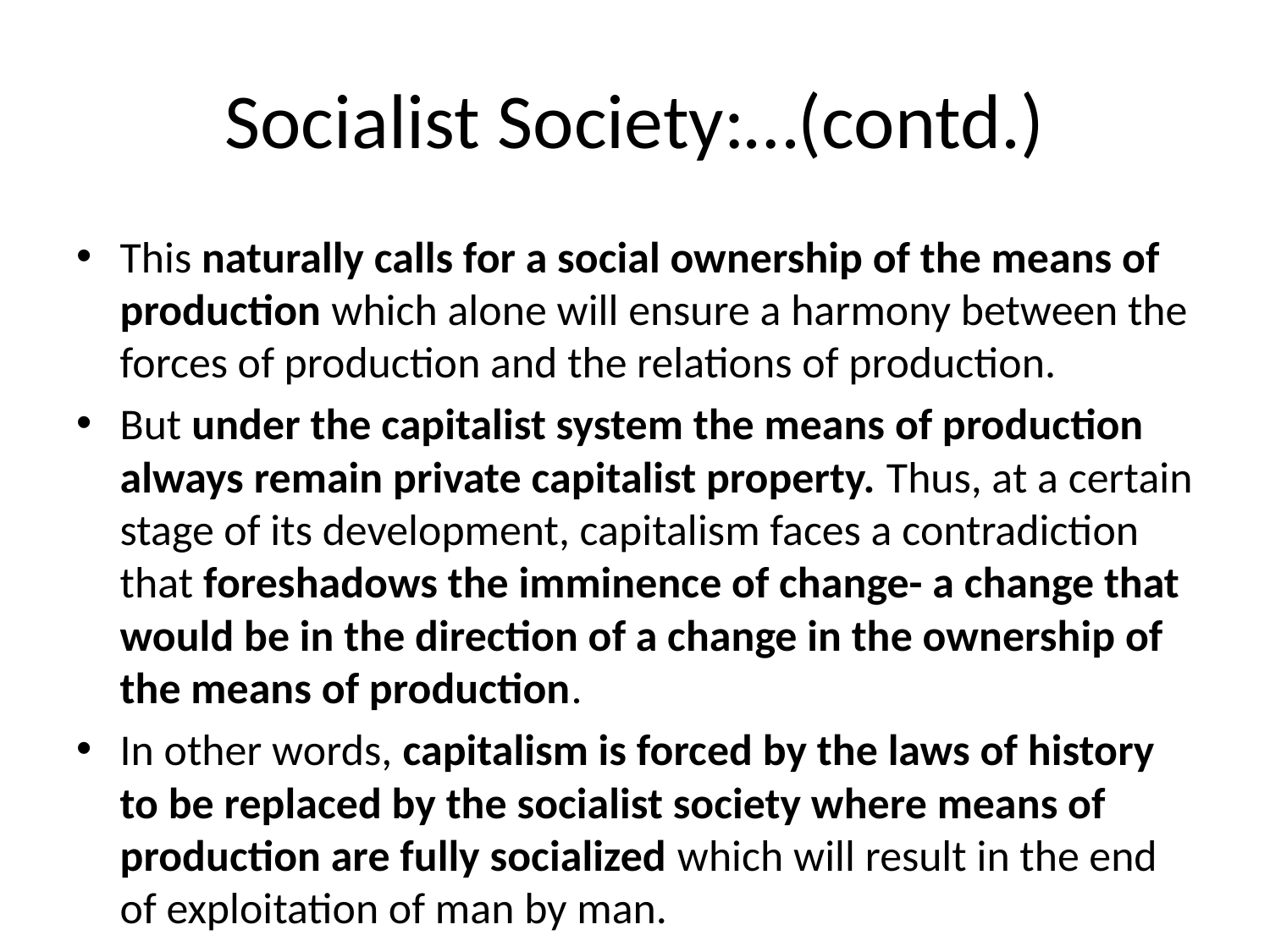

# Socialist Society:…(contd.)
This naturally calls for a social ownership of the means of production which alone will ensure a harmony between the forces of production and the relations of production.
But under the capitalist system the means of production always remain private capitalist property. Thus, at a certain stage of its development, capitalism faces a contradiction that foreshadows the imminence of change- a change that would be in the direction of a change in the ownership of the means of production.
In other words, capitalism is forced by the laws of history to be replaced by the socialist society where means of production are fully socialized which will result in the end of exploitation of man by man.